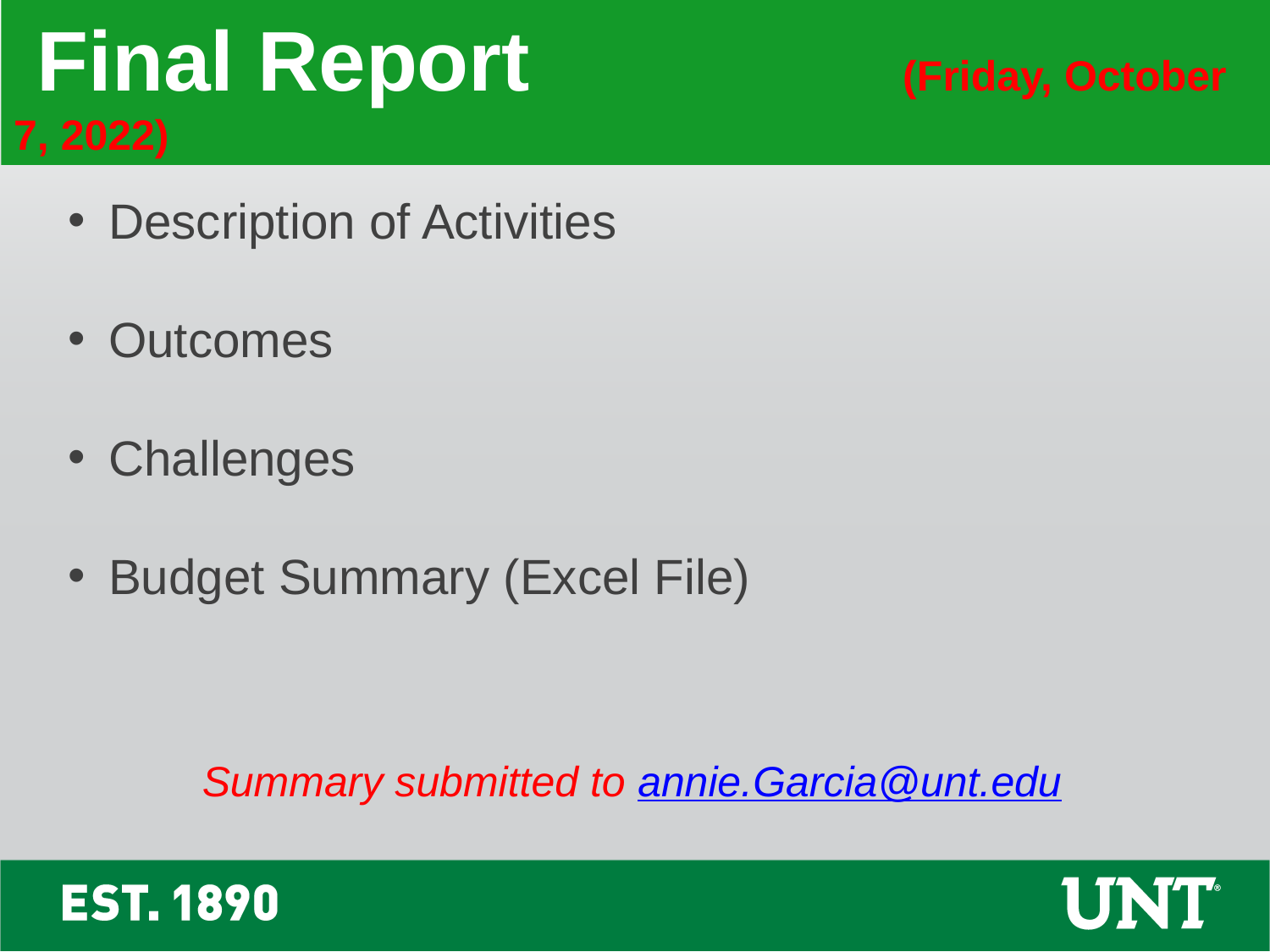

Final Report 			(Friday, October 7, 2022)

Description of Activities
Outcomes
Challenges
Budget Summary (Excel File)
Summary submitted to annie.Garcia@unt.edu